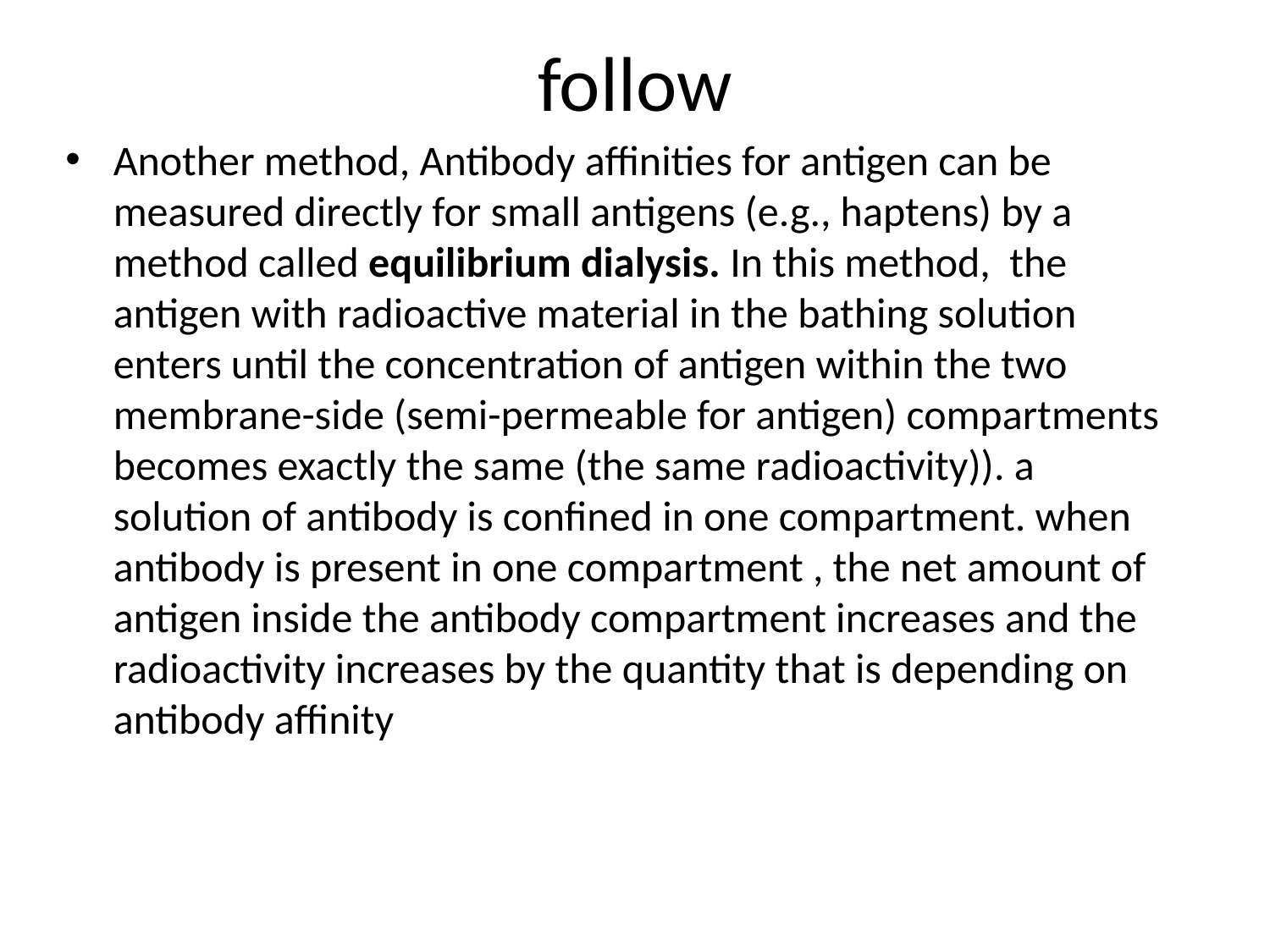

# follow
Another method, Antibody affinities for antigen can be measured directly for small antigens (e.g., haptens) by a method called equilibrium dialysis. In this method,  the antigen with radioactive material in the bathing solution enters until the concentration of antigen within the two membrane-side (semi-permeable for antigen) compartments becomes exactly the same (the same radioactivity)). a solution of antibody is confined in one compartment. when antibody is present in one compartment , the net amount of antigen inside the antibody compartment increases and the radioactivity increases by the quantity that is depending on antibody affinity